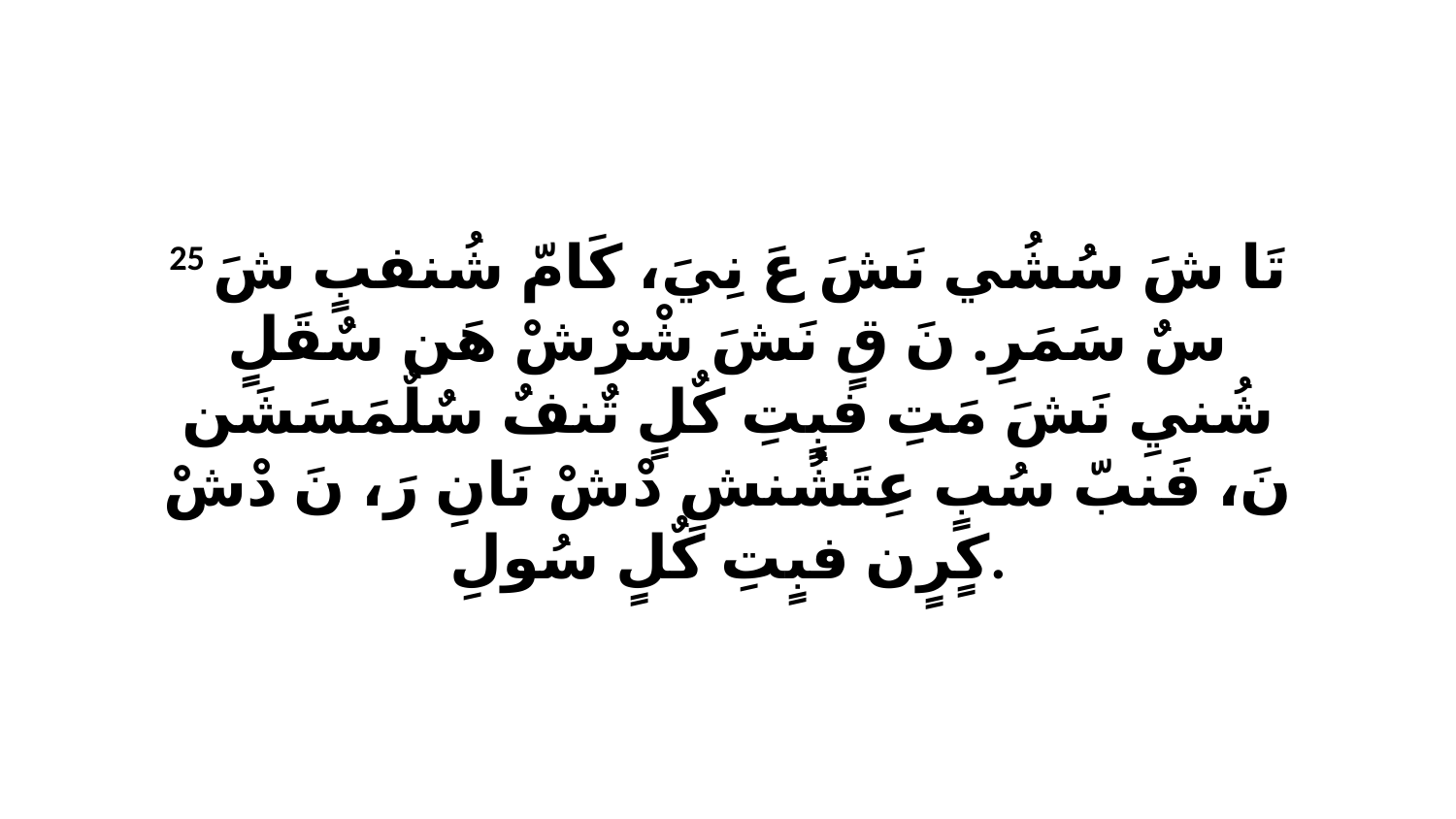

25 تَا شَ سُشُي نَشَ عَ نِيَ، كَامّ شُنفبٍ شَ سٌ سَمَرِ. نَ قٍ نَشَ شْرْشْ هَن سٌقَلٍ شُنيِ نَشَ مَتِ فبٍتِ كٌلٍ تٌنفٌ سٌلٌمَسَشَن نَ، فَنبّ سُبٍ عِتَشُنشِ دْشْ نَانِ رَ، نَ دْشْ كٍرٍن فبٍتِ كٌلٍ سُولِ.